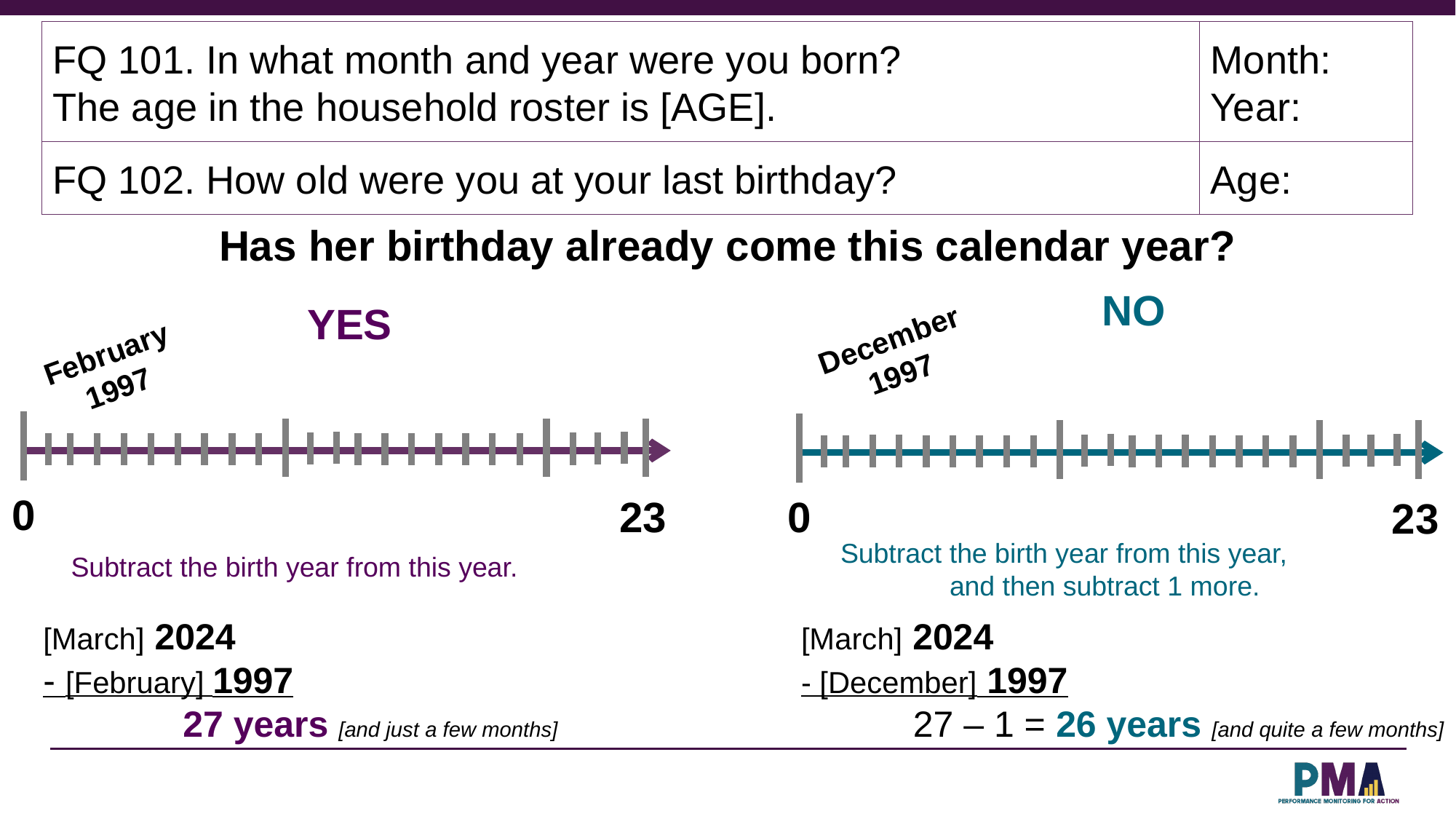

FQ 101. In what month and year were you born?
The age in the household roster is [AGE].
Month: Year:
Age:
FQ 102. How old were you at your last birthday?
Has her birthday already come this calendar year?
NO
YES
December 1997
0
23
February 1997
0
23
Subtract the birth year from this year,
	and then subtract 1 more.
Subtract the birth year from this year.
[March] 2024
- [February] 1997
 	   27 years [and just a few months]
[March] 2024
- [December] 1997
           27 – 1 = 26 years [and quite a few months]